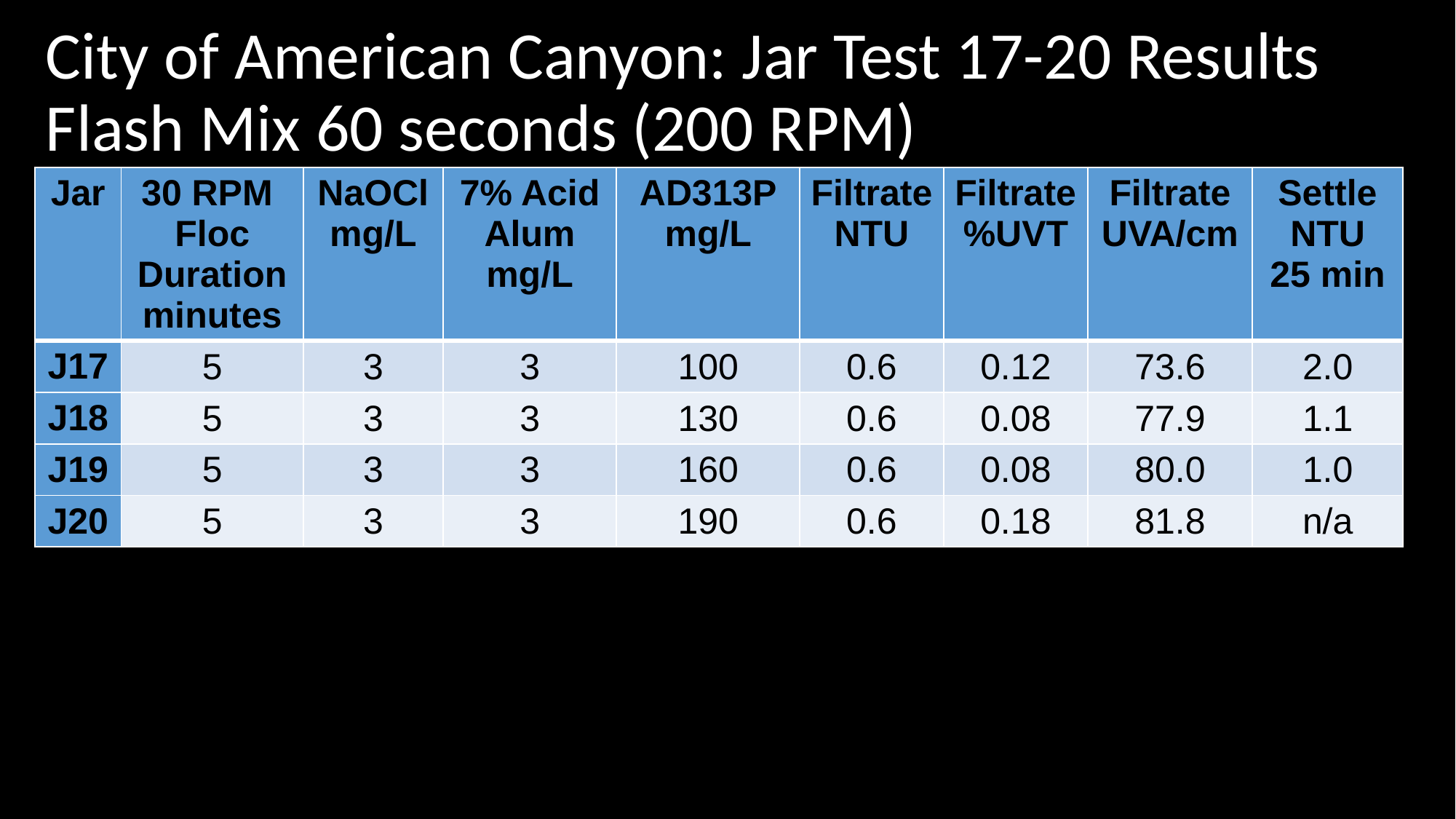

# City of American Canyon: Jar Test 17-20 Results Flash Mix 60 seconds (200 RPM)
| Jar | 30 RPM Floc Duration minutes | NaOCl mg/L | 7% Acid Alum mg/L | AD313P mg/L | Filtrate NTU | Filtrate %UVT | Filtrate UVA/cm | Settle NTU 25 min |
| --- | --- | --- | --- | --- | --- | --- | --- | --- |
| J17 | 5 | 3 | 3 | 100 | 0.6 | 0.12 | 73.6 | 2.0 |
| J18 | 5 | 3 | 3 | 130 | 0.6 | 0.08 | 77.9 | 1.1 |
| J19 | 5 | 3 | 3 | 160 | 0.6 | 0.08 | 80.0 | 1.0 |
| J20 | 5 | 3 | 3 | 190 | 0.6 | 0.18 | 81.8 | n/a |